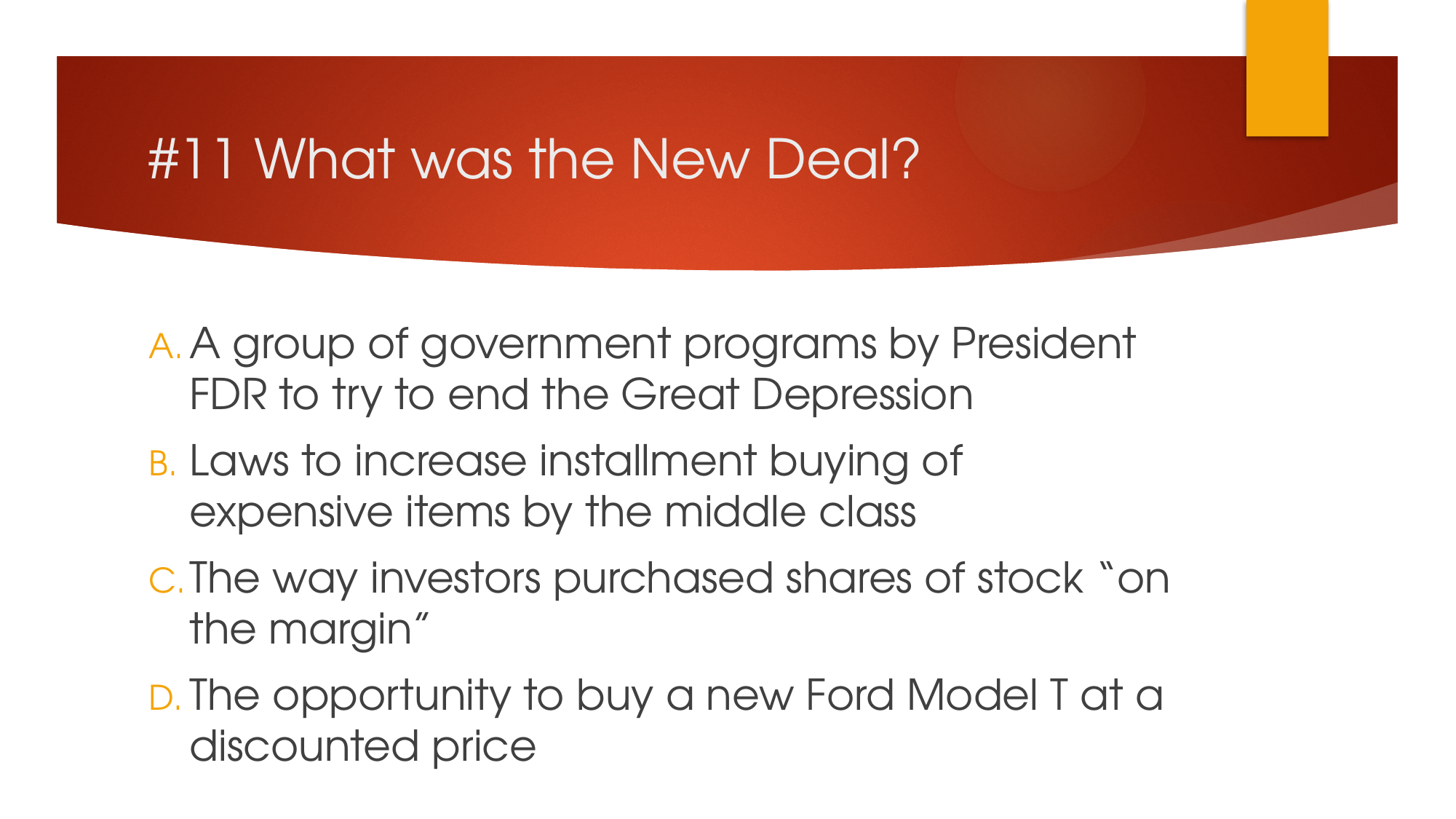

# #11 What was the New Deal?
A  group  of  government  programs  by  President  FDR  to  try  to  end  the  Great  Depression
Laws  to  increase  installment  buying  of  expensive  items  by  the  middle  class
The  way  investors  purchased  shares of stock  “on  the  margin”
The opportunity to buy a new Ford Model T at a discounted price